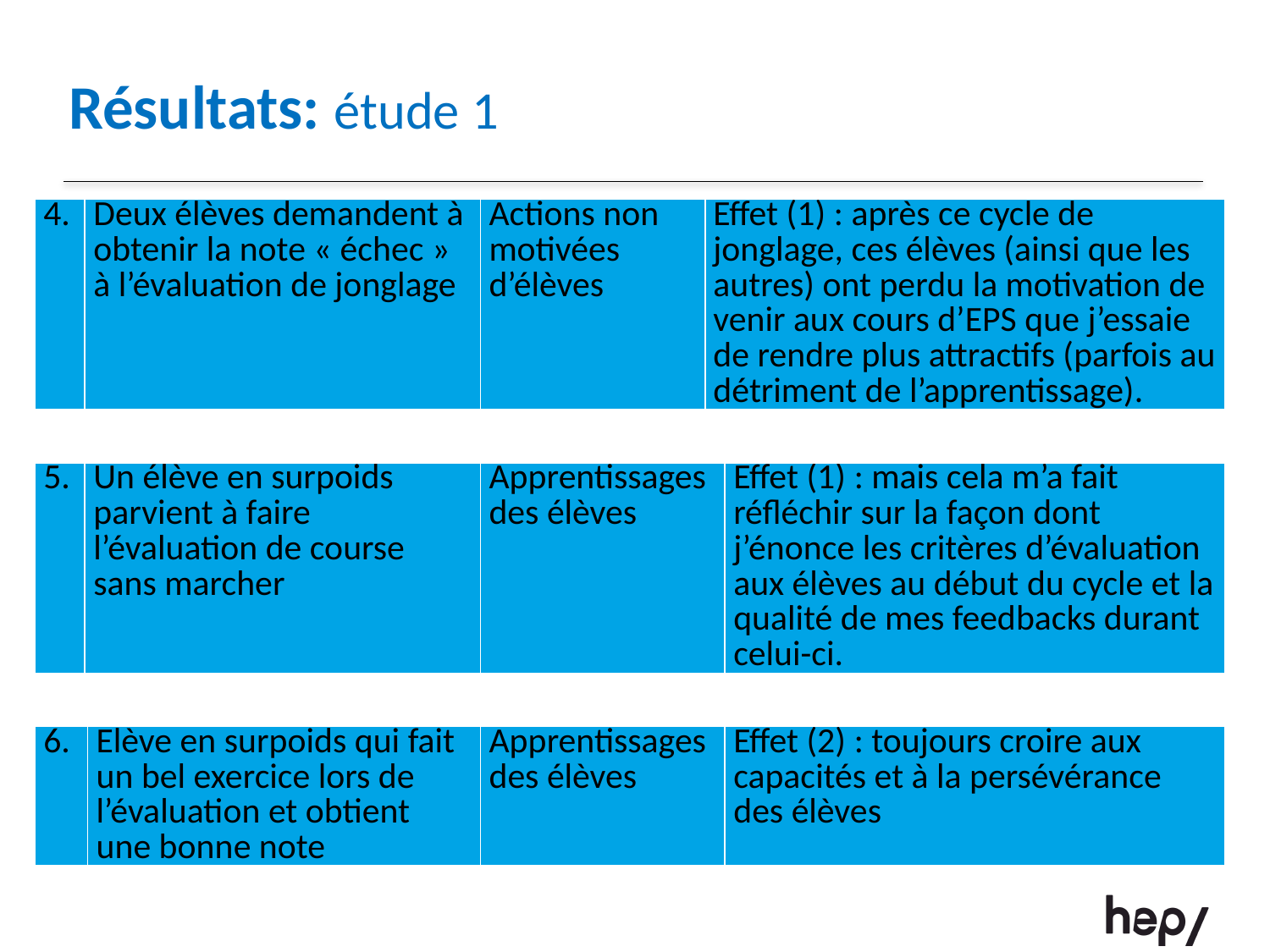

Résultats: étude 1

| 4. | Deux élèves demandent à obtenir la note « échec » à l’évaluation de jonglage | Actions non motivées d’élèves | Effet (1) : après ce cycle de jonglage, ces élèves (ainsi que les autres) ont perdu la motivation de venir aux cours d’EPS que j’essaie de rendre plus attractifs (parfois au détriment de l’apprentissage). |
| --- | --- | --- | --- |
| 5. | Un élève en surpoids parvient à faire l’évaluation de course sans marcher | Apprentissages des élèves | Effet (1) : mais cela m’a fait réfléchir sur la façon dont j’énonce les critères d’évaluation aux élèves au début du cycle et la qualité de mes feedbacks durant celui-ci. |
| --- | --- | --- | --- |
| 6. | Elève en surpoids qui fait un bel exercice lors de l’évaluation et obtient une bonne note | Apprentissages des élèves | Effet (2) : toujours croire aux capacités et à la persévérance des élèves |
| --- | --- | --- | --- |